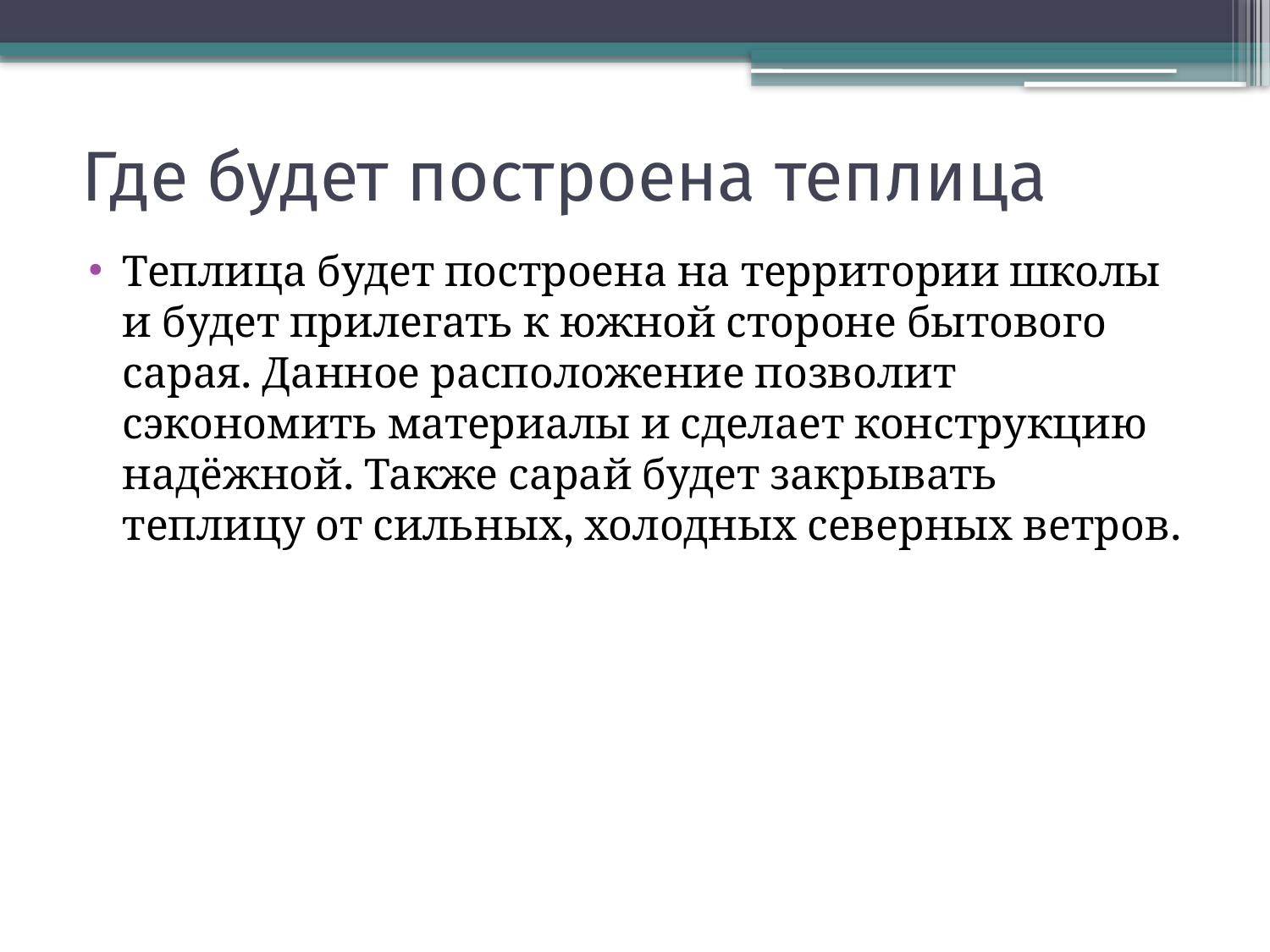

# Где будет построена теплица
Теплица будет построена на территории школы и будет прилегать к южной стороне бытового сарая. Данное расположение позволит сэкономить материалы и сделает конструкцию надёжной. Также сарай будет закрывать теплицу от сильных, холодных северных ветров.